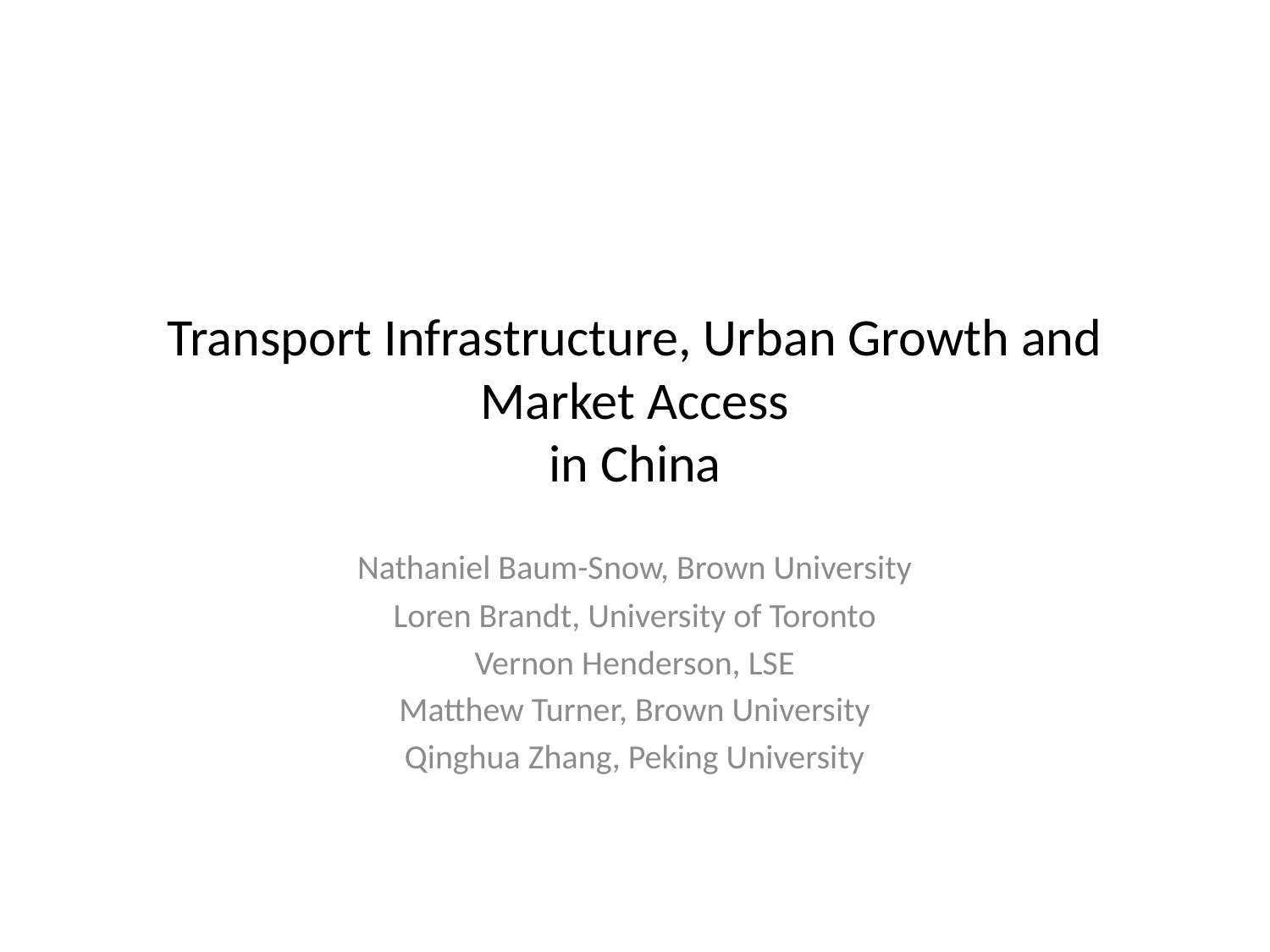

# Transport Infrastructure, Urban Growth and Market Access in China
Nathaniel Baum-Snow, Brown University
Loren Brandt, University of Toronto
Vernon Henderson, LSE
Matthew Turner, Brown University
Qinghua Zhang, Peking University